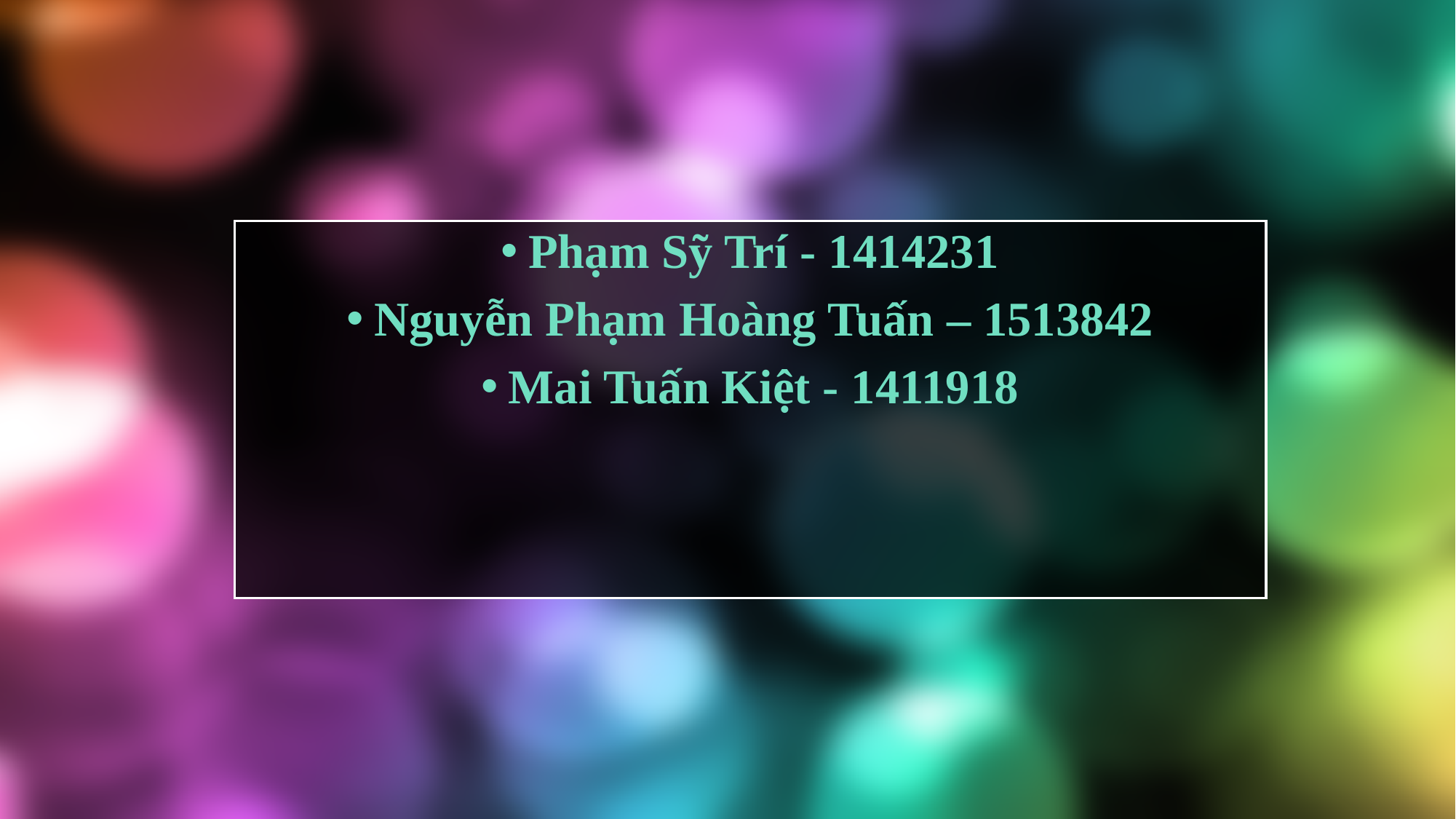

Phạm Sỹ Trí - 1414231
Nguyễn Phạm Hoàng Tuấn – 1513842
Mai Tuấn Kiệt - 1411918